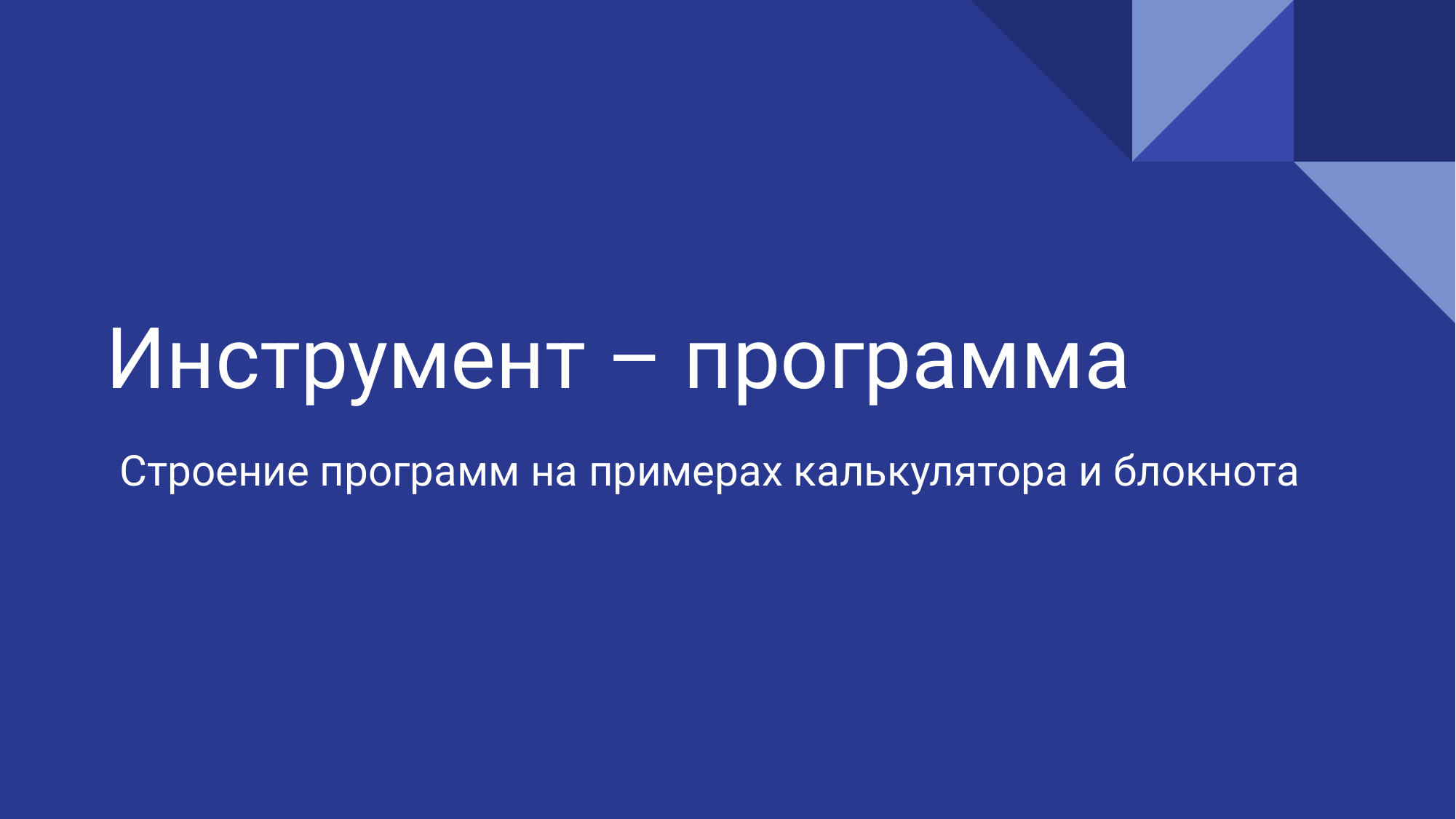

# Инструмент – программа
Строение программ на примерах калькулятора и блокнота